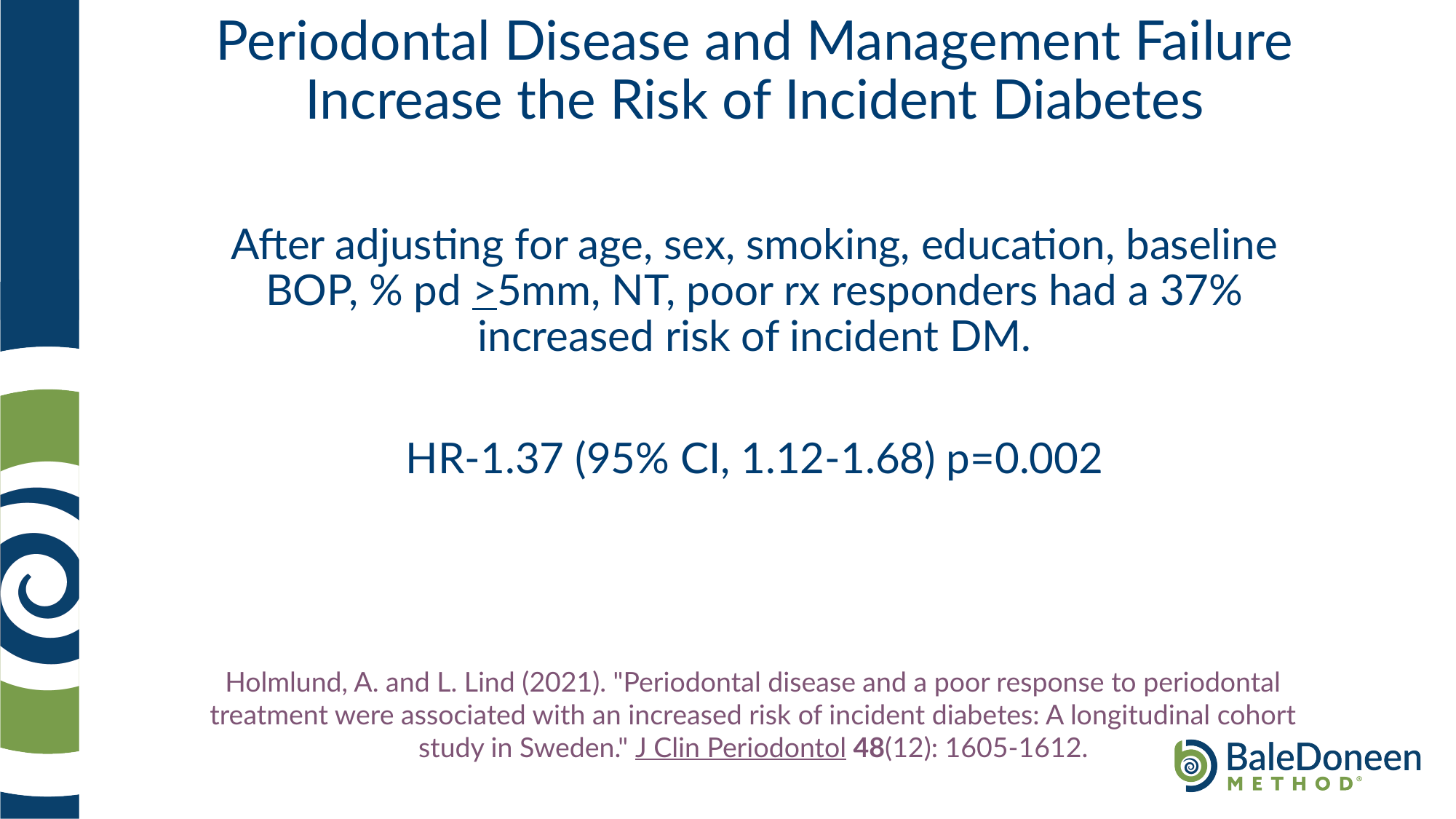

# Periodontal Disease and Management Failure Increase the Risk of Incident Diabetes
After adjusting for age, sex, smoking, education, baseline BOP, % pd >5mm, NT, poor rx responders had a 37% increased risk of incident DM.

HR-1.37 (95% CI, 1.12-1.68) p=0.002

Holmlund, A. and L. Lind (2021). "Periodontal disease and a poor response to periodontal treatment were associated with an increased risk of incident diabetes: A longitudinal cohort study in Sweden." J Clin Periodontol 48(12): 1605-1612.